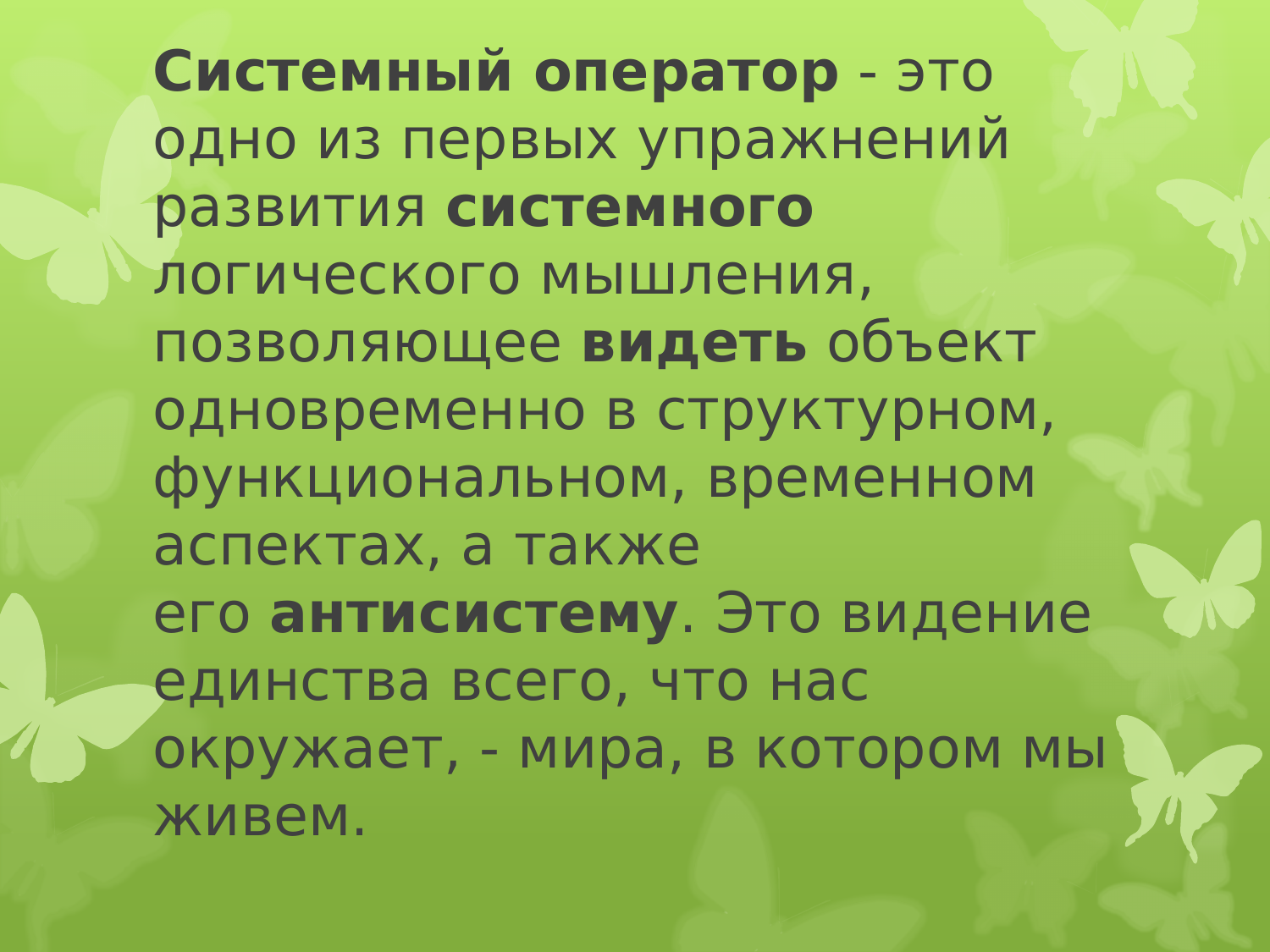

# Системный оператор - это одно из первых упражнений развития системного логического мышления, позволяющее видеть объект одновременно в структурном, функциональном, временном аспектах, а также его антисистему. Это видение единства всего, что нас окружает, - мира, в котором мы живем.